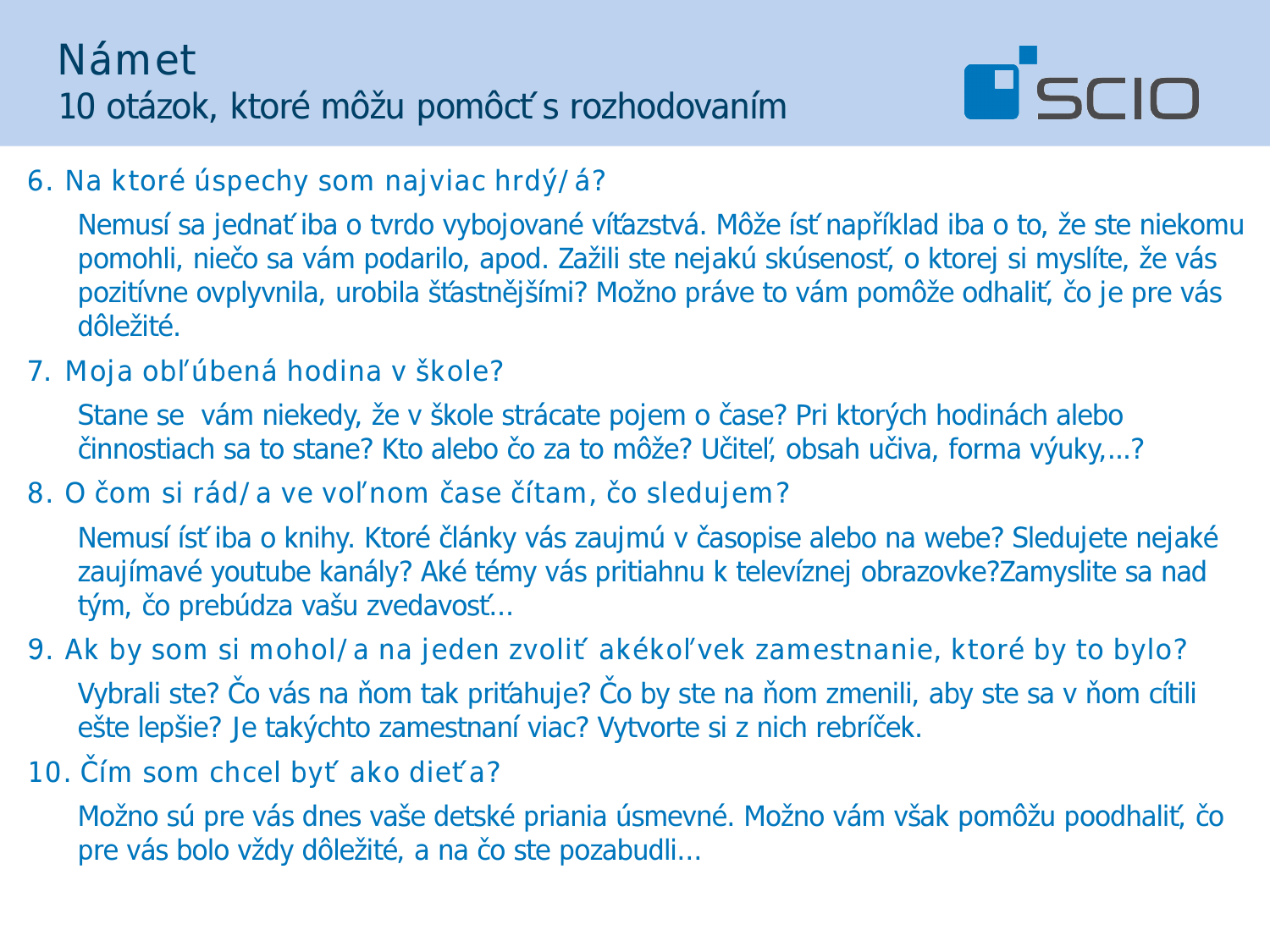

# Námet 10 otázok, ktoré môžu pomôcť s rozhodovaním
Na ktoré úspechy som najviac hrdý/á?
	Nemusí sa jednať iba o tvrdo vybojované víťazstvá. Môže ísť například iba o to, že ste niekomu pomohli, niečo sa vám podarilo, apod. Zažili ste nejakú skúsenosť, o ktorej si myslíte, že vás pozitívne ovplyvnila, urobila šťastnějšími? Možno práve to vám pomôže odhaliť, čo je pre vás dôležité.
Moja obľúbená hodina v škole?
	Stane se  vám niekedy, že v škole strácate pojem o čase? Pri ktorých hodinách alebo činnostiach sa to stane? Kto alebo čo za to môže? Učiteľ, obsah učiva, forma výuky,…?
O čom si rád/a ve voľnom čase čítam, čo sledujem?
	Nemusí ísť iba o knihy. Ktoré články vás zaujmú v časopise alebo na webe? Sledujete nejaké zaujímavé youtube kanály? Aké témy vás pritiahnu k televíznej obrazovke?Zamyslite sa nad tým, čo prebúdza vašu zvedavosť...
Ak by som si mohol/a na jeden zvoliť akékoľvek zamestnanie, ktoré by to bylo?
	Vybrali ste? Čo vás na ňom tak priťahuje? Čo by ste na ňom zmenili, aby ste sa v ňom cítili ešte lepšie? Je takýchto zamestnaní viac? Vytvorte si z nich rebríček.
 Čím som chcel byť ako dieťa?
	Možno sú pre vás dnes vaše detské priania úsmevné. Možno vám však pomôžu poodhaliť, čo pre vás bolo vždy dôležité, a na čo ste pozabudli...